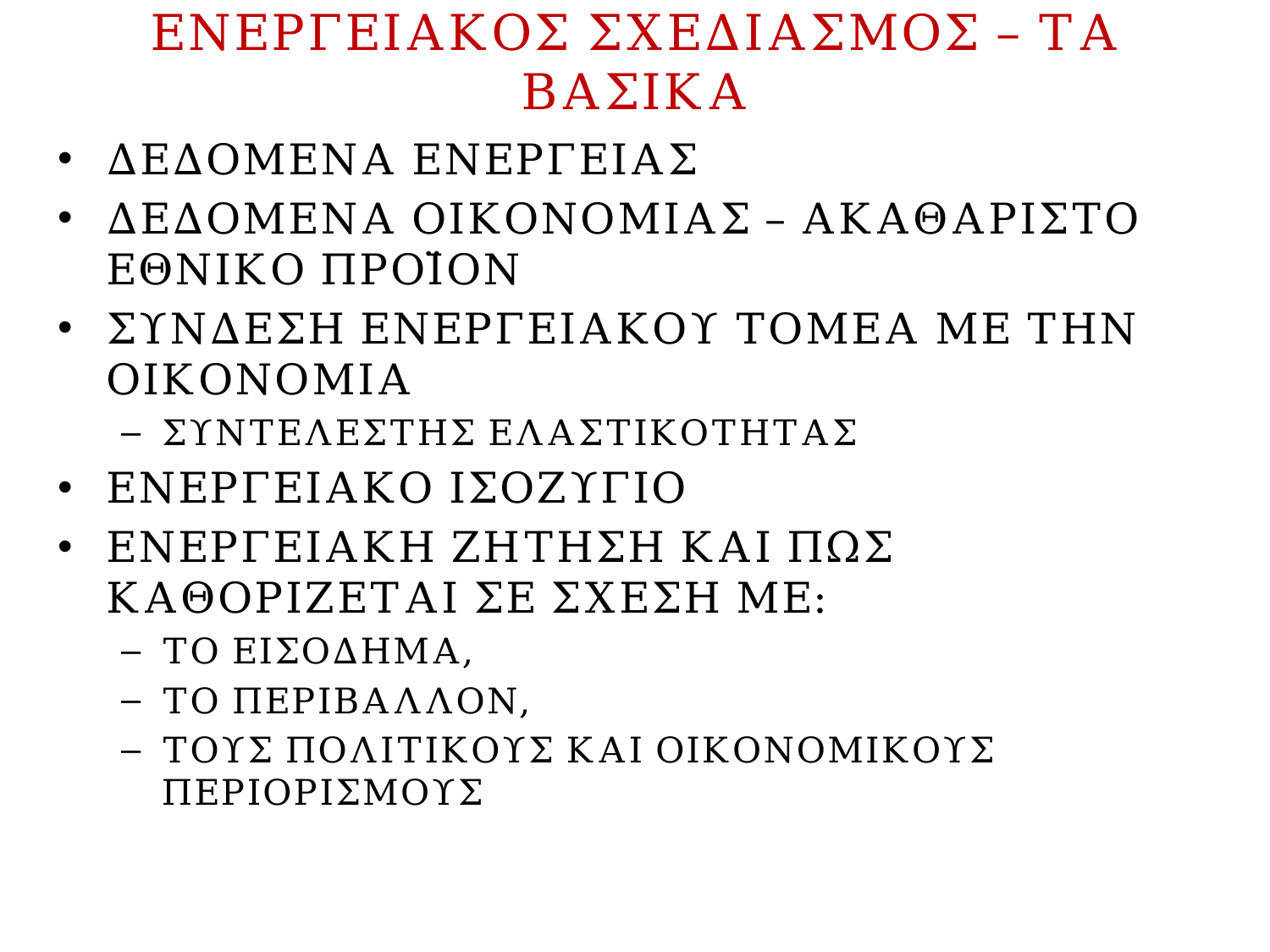

# ΕΝΕΡΓΕΙΑΚΟΣ ΣΧΕΔΙΑΣΜΟΣ – ΤΑ ΒΑΣΙΚΑ
ΔΕΔΟΜΕΝΑ ΕΝΕΡΓΕΙΑΣ
ΔΕΔΟΜΕΝΑ ΟΙΚΟΝΟΜΙΑΣ – ΑΚΑΘΑΡΙΣΤΟ ΕΘΝΙΚΟ ΠΡΟΪΟΝ
ΣΥΝΔΕΣΗ ΕΝΕΡΓΕΙΑΚΟΥ ΤΟΜΕΑ ΜΕ ΤΗΝ ΟΙΚΟΝΟΜΙΑ
ΣΥΝΤΕΛΕΣΤΗΣ ΕΛΑΣΤΙΚΟΤΗΤΑΣ
ΕΝΕΡΓΕΙΑΚΟ ΙΣΟΖΥΓΙΟ
ΕΝΕΡΓΕΙΑΚΗ ΖΗΤΗΣΗ ΚΑΙ ΠΩΣ ΚΑΘΟΡΙΖΕΤΑΙ ΣΕ ΣΧΕΣΗ ΜΕ:
ΤΟ ΕΙΣΟΔΗΜΑ,
ΤΟ ΠΕΡΙΒΑΛΛΟΝ,
ΤΟΥΣ ΠΟΛΙΤΙΚΟΥΣ ΚΑΙ ΟΙΚΟΝΟΜΙΚΟΥΣ ΠΕΡΙΟΡΙΣΜΟΥΣ